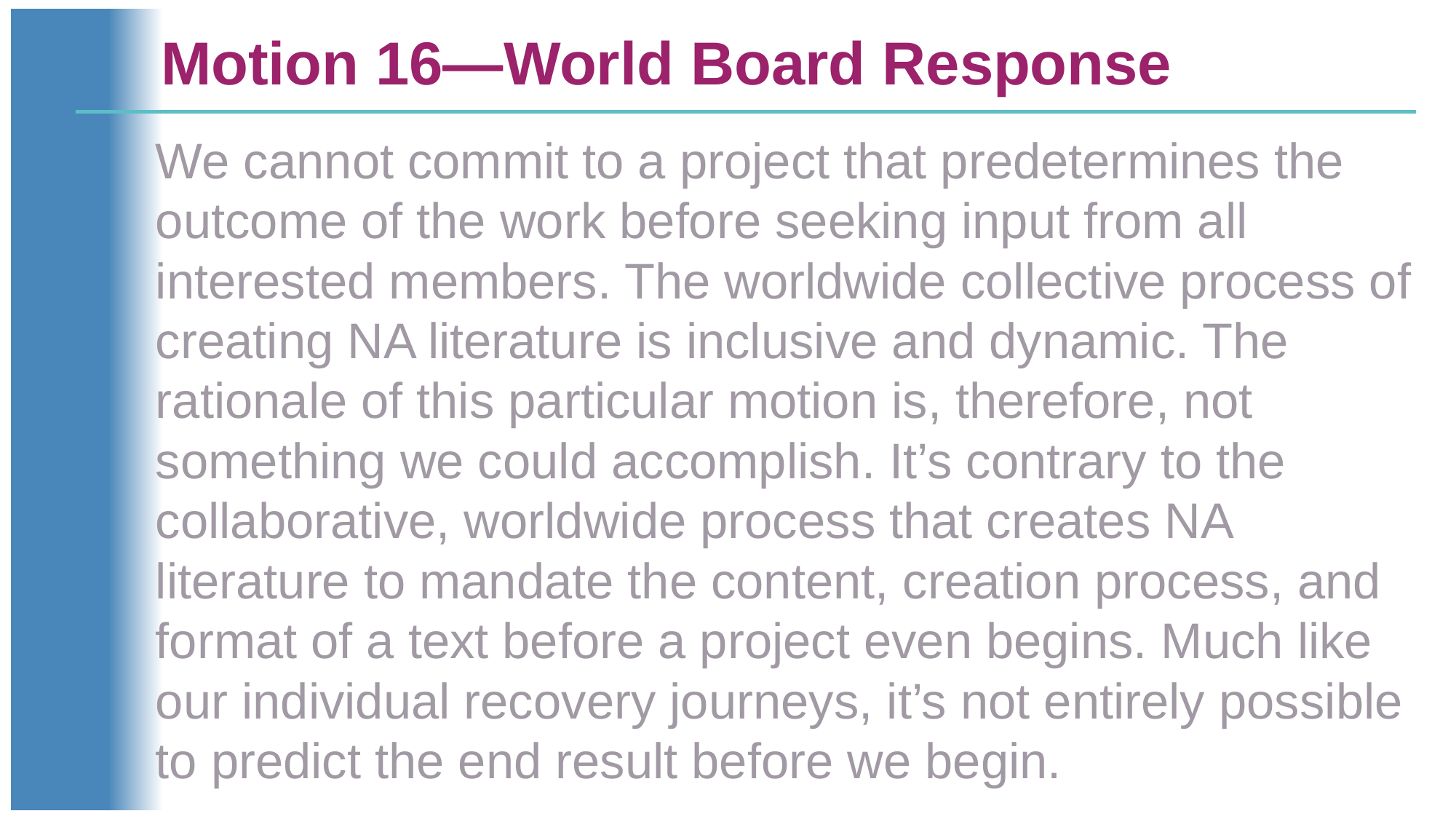

Motion 16—World Board Response
We cannot commit to a project that predetermines the outcome of the work before seeking input from all interested members. The worldwide collective process of creating NA literature is inclusive and dynamic. The rationale of this particular motion is, therefore, not something we could accomplish. It’s contrary to the collaborative, worldwide process that creates NA literature to mandate the content, creation process, and format of a text before a project even begins. Much like our individual recovery journeys, it’s not entirely possible to predict the end result before we begin.